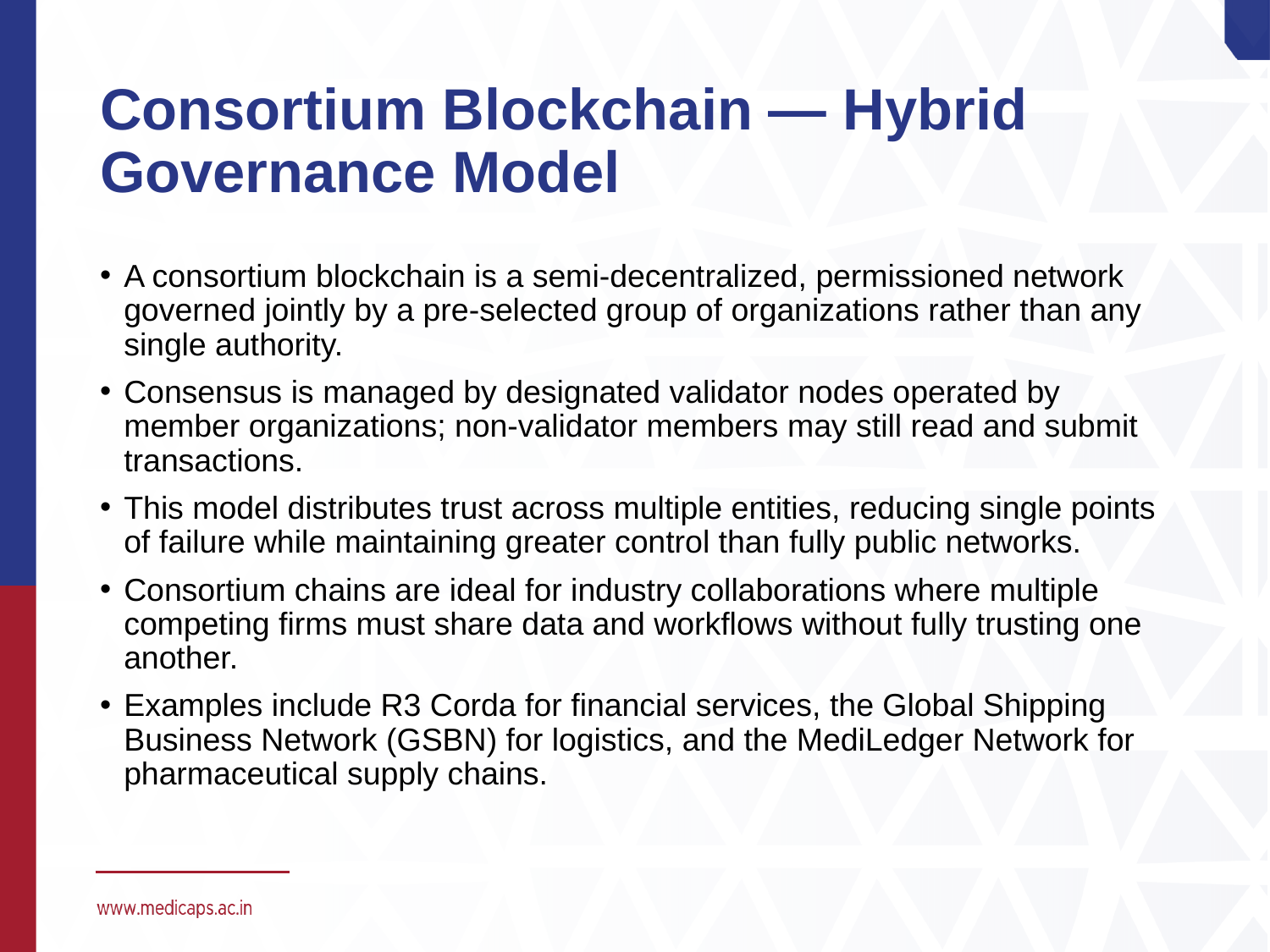

# Consortium Blockchain — Hybrid Governance Model
A consortium blockchain is a semi-decentralized, permissioned network governed jointly by a pre-selected group of organizations rather than any single authority.
Consensus is managed by designated validator nodes operated by member organizations; non-validator members may still read and submit transactions.
This model distributes trust across multiple entities, reducing single points of failure while maintaining greater control than fully public networks.
Consortium chains are ideal for industry collaborations where multiple competing firms must share data and workflows without fully trusting one another.
Examples include R3 Corda for financial services, the Global Shipping Business Network (GSBN) for logistics, and the MediLedger Network for pharmaceutical supply chains.